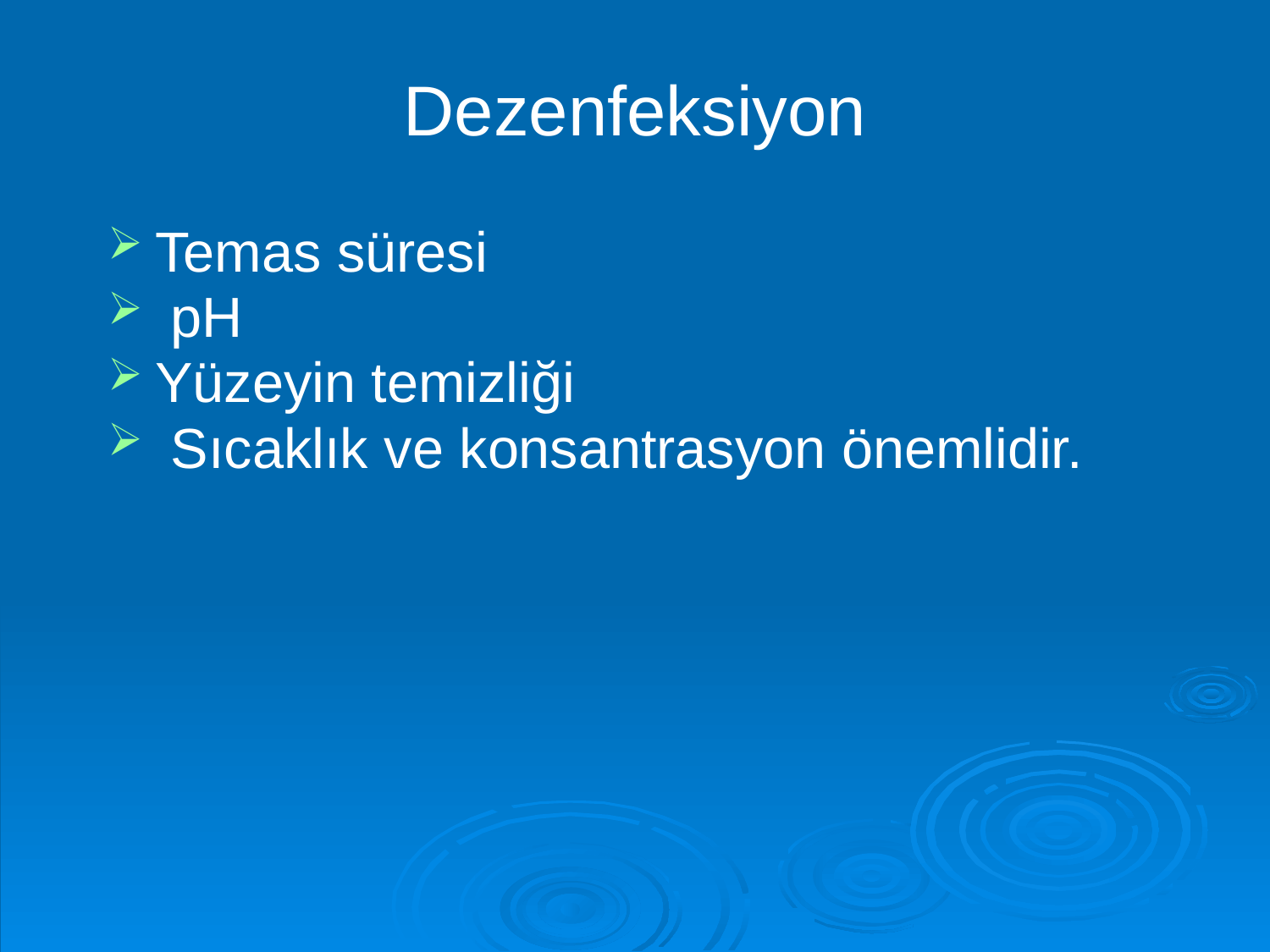

# Dezenfeksiyon
Temas süresi
 pH
Yüzeyin temizliği
 Sıcaklık ve konsantrasyon önemlidir.